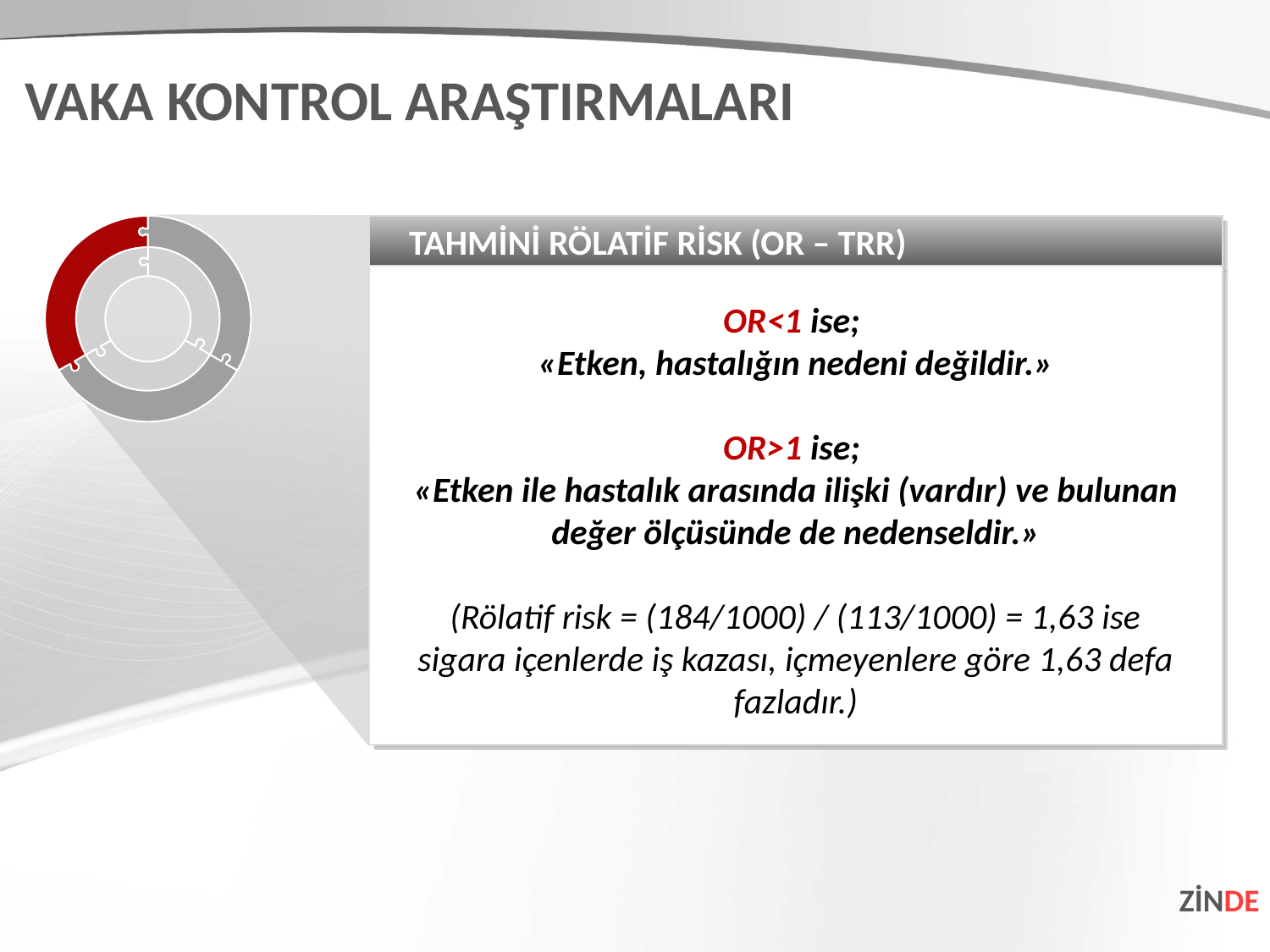

VAKA KONTROL ARAŞTIRMALARI

TAHMİNİ RÖLATİF RİSK (OR – TRR)

OR<1 ise;
«Etken, hastalığın nedeni değildir.»

OR>1 ise;
«Etken ile hastalık arasında ilişki (vardır) ve bulunan değer ölçüsünde de nedenseldir.»

(Rölatif risk = (184/1000) / (113/1000) = 1,63 ise
sigara içenlerde iş kazası, içmeyenlere göre 1,63 defa fazladır.)
ZİNDE